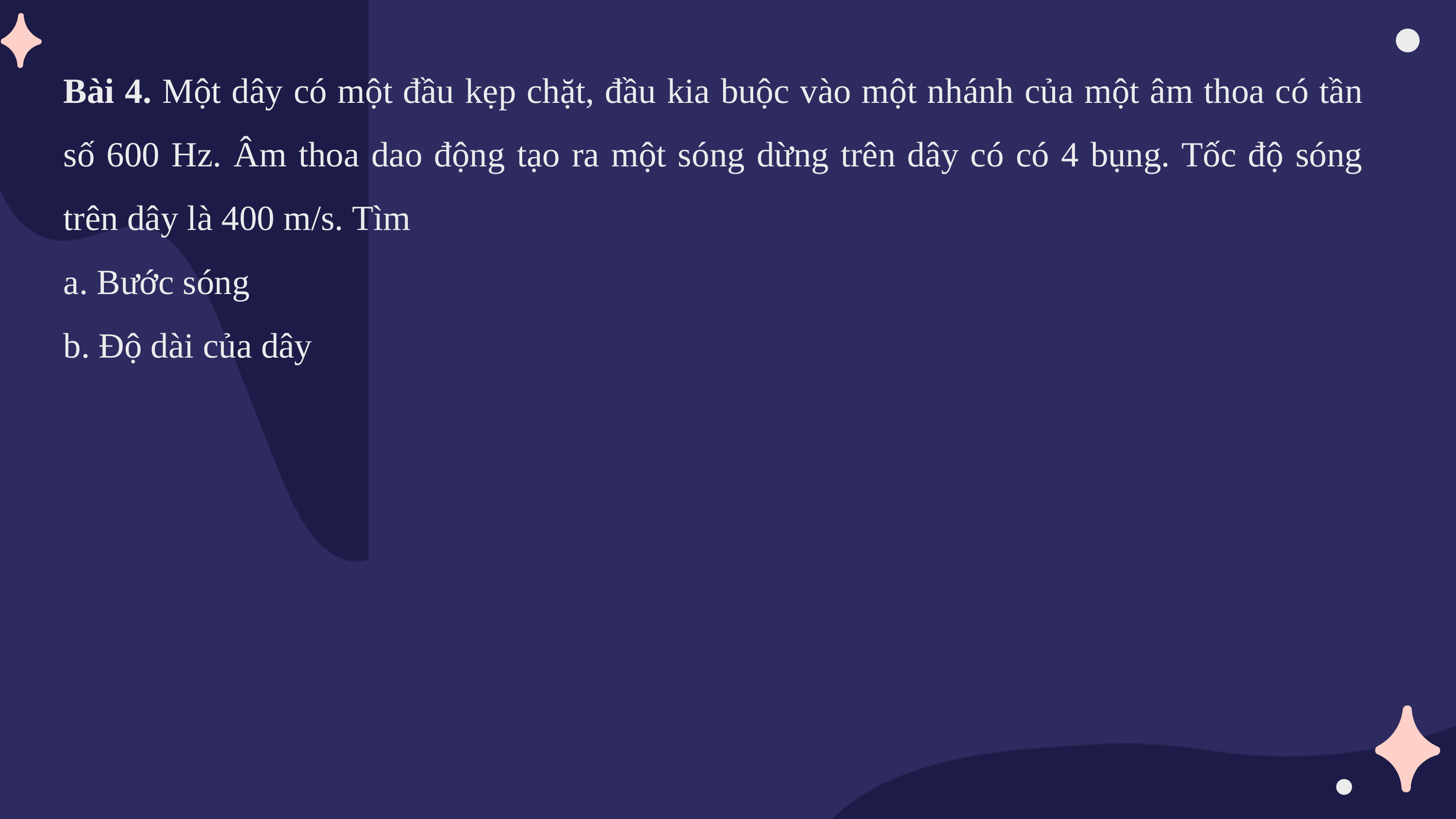

Bài 4. Một dây có một đầu kẹp chặt, đầu kia buộc vào một nhánh của một âm thoa có tần số 600 Hz. Âm thoa dao động tạo ra một sóng dừng trên dây có có 4 bụng. Tốc độ sóng trên dây là 400 m/s. Tìm
a. Bước sóng
b. Độ dài của dây